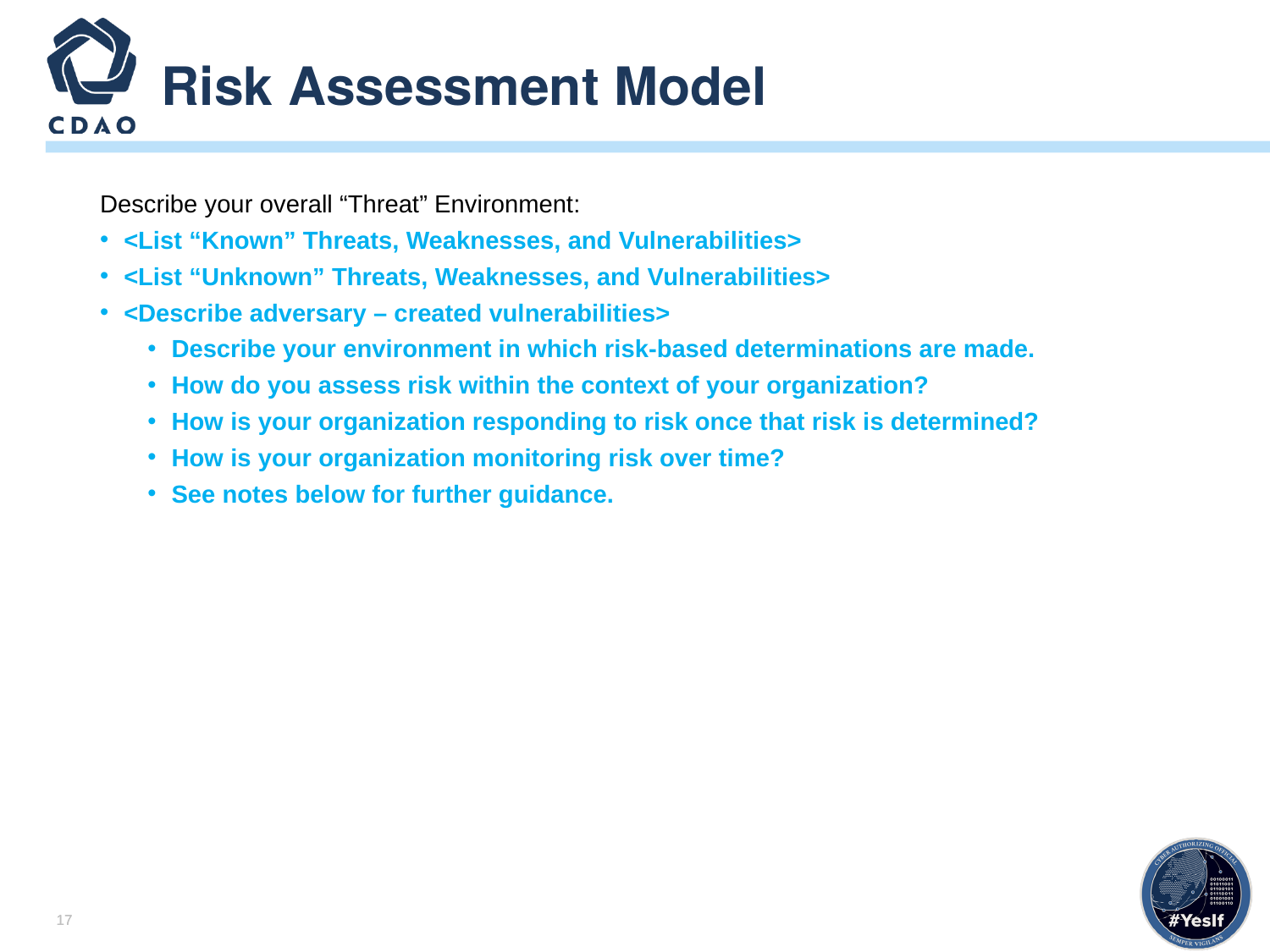

# Risk Assessment Model
Describe your overall “Threat” Environment:
<List “Known” Threats, Weaknesses, and Vulnerabilities>
<List “Unknown” Threats, Weaknesses, and Vulnerabilities>
<Describe adversary – created vulnerabilities>
Describe your environment in which risk-based determinations are made.
How do you assess risk within the context of your organization?
How is your organization responding to risk once that risk is determined?
How is your organization monitoring risk over time?
See notes below for further guidance.